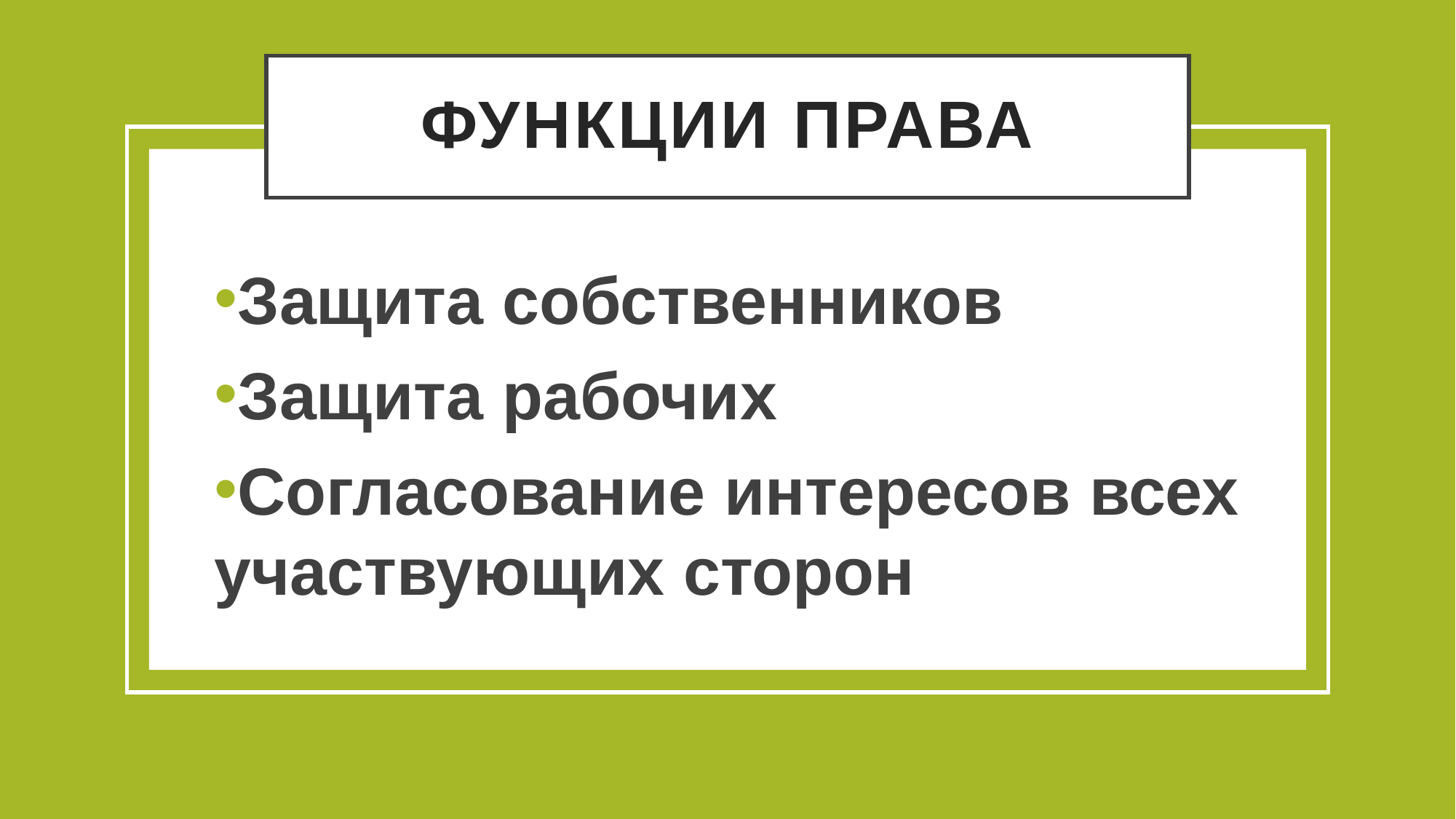

# Функции права

Защита собственников
Защита рабочих
Согласование интересов всех участвующих сторон